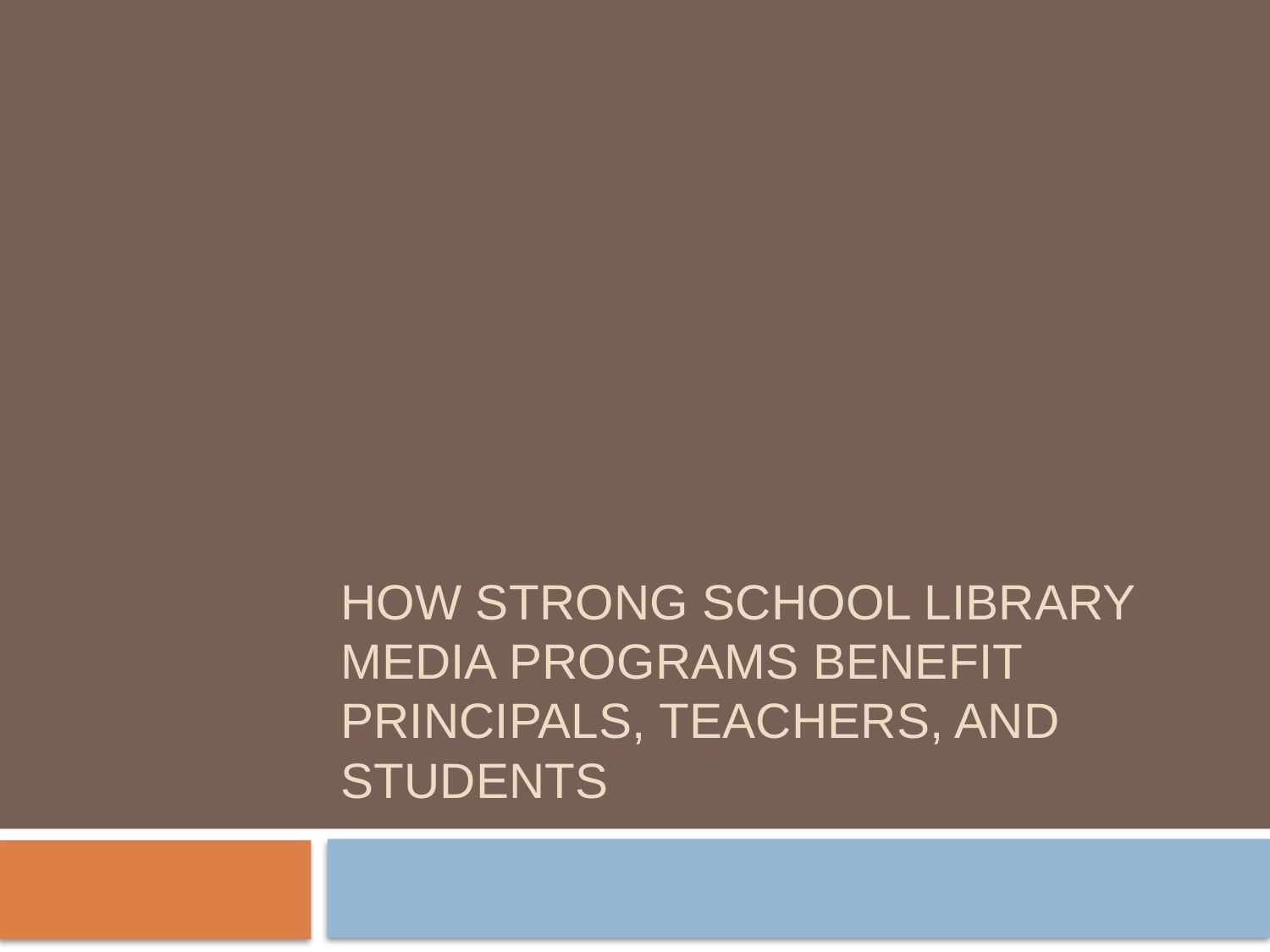

# How Strong school library media programs benefit principals, teachers, and students